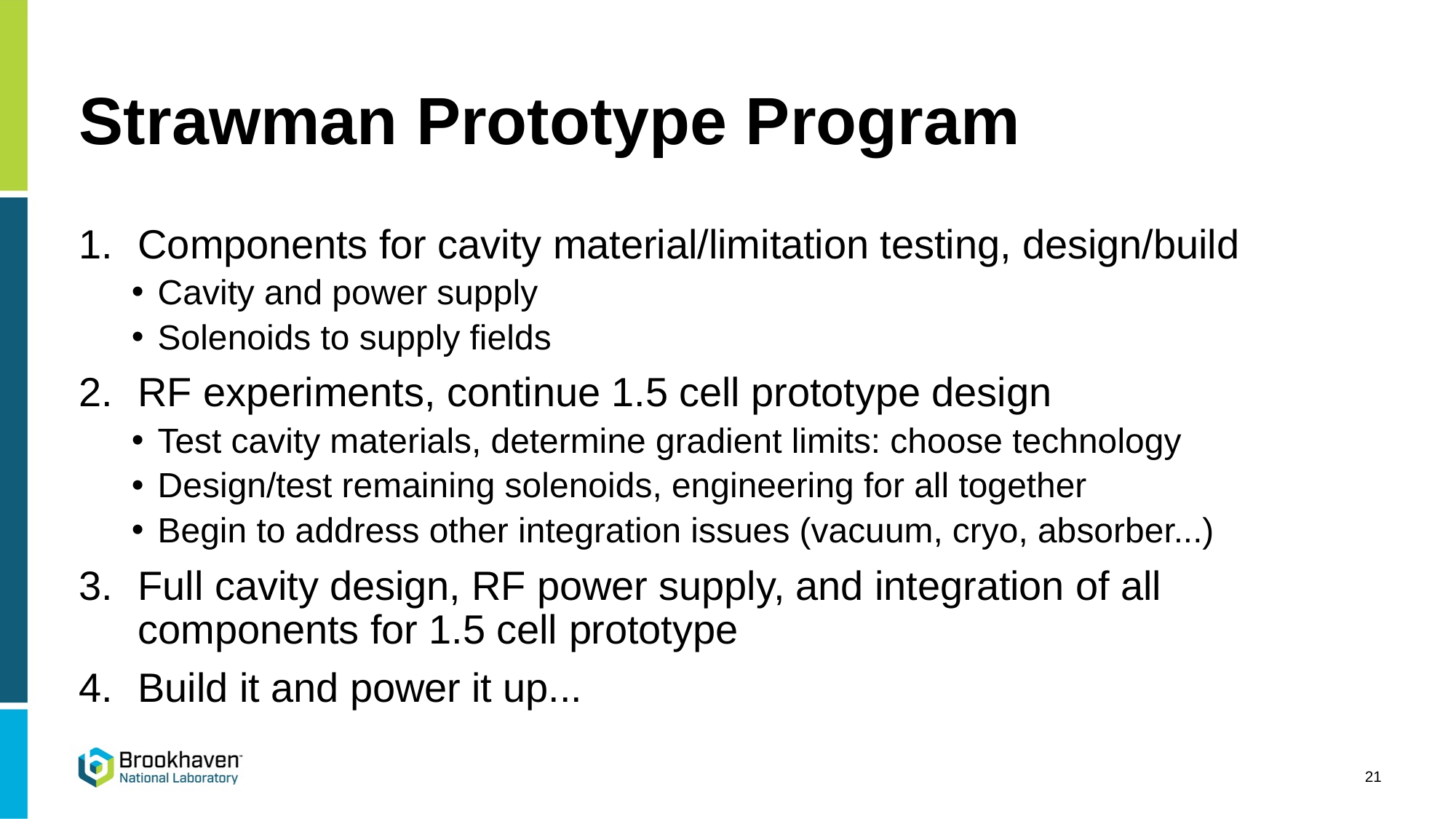

# Strawman Prototype Program
Components for cavity material/limitation testing, design/build
Cavity and power supply
Solenoids to supply fields
RF experiments, continue 1.5 cell prototype design
Test cavity materials, determine gradient limits: choose technology
Design/test remaining solenoids, engineering for all together
Begin to address other integration issues (vacuum, cryo, absorber...)
Full cavity design, RF power supply, and integration of all components for 1.5 cell prototype
Build it and power it up...
21